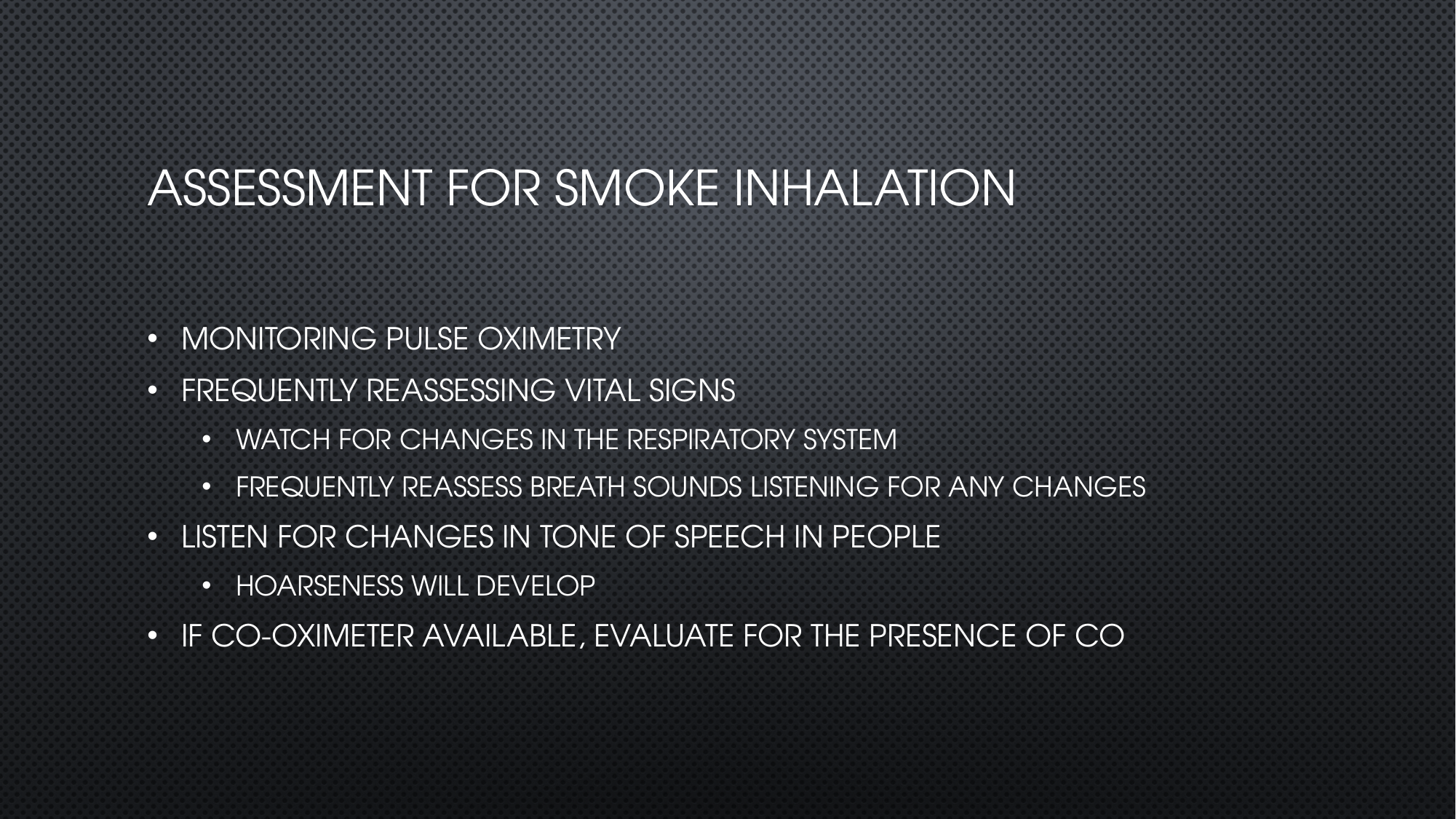

# Assessment for Smoke Inhalation
Monitoring pulse oximetry
Frequently reassessing vital signs
Watch for changes in the respiratory system
Frequently reassess breath sounds listening for any changes
Listen for changes in tone of speech in people
Hoarseness will develop
If CO-oximeter available, evaluate for the presence of CO